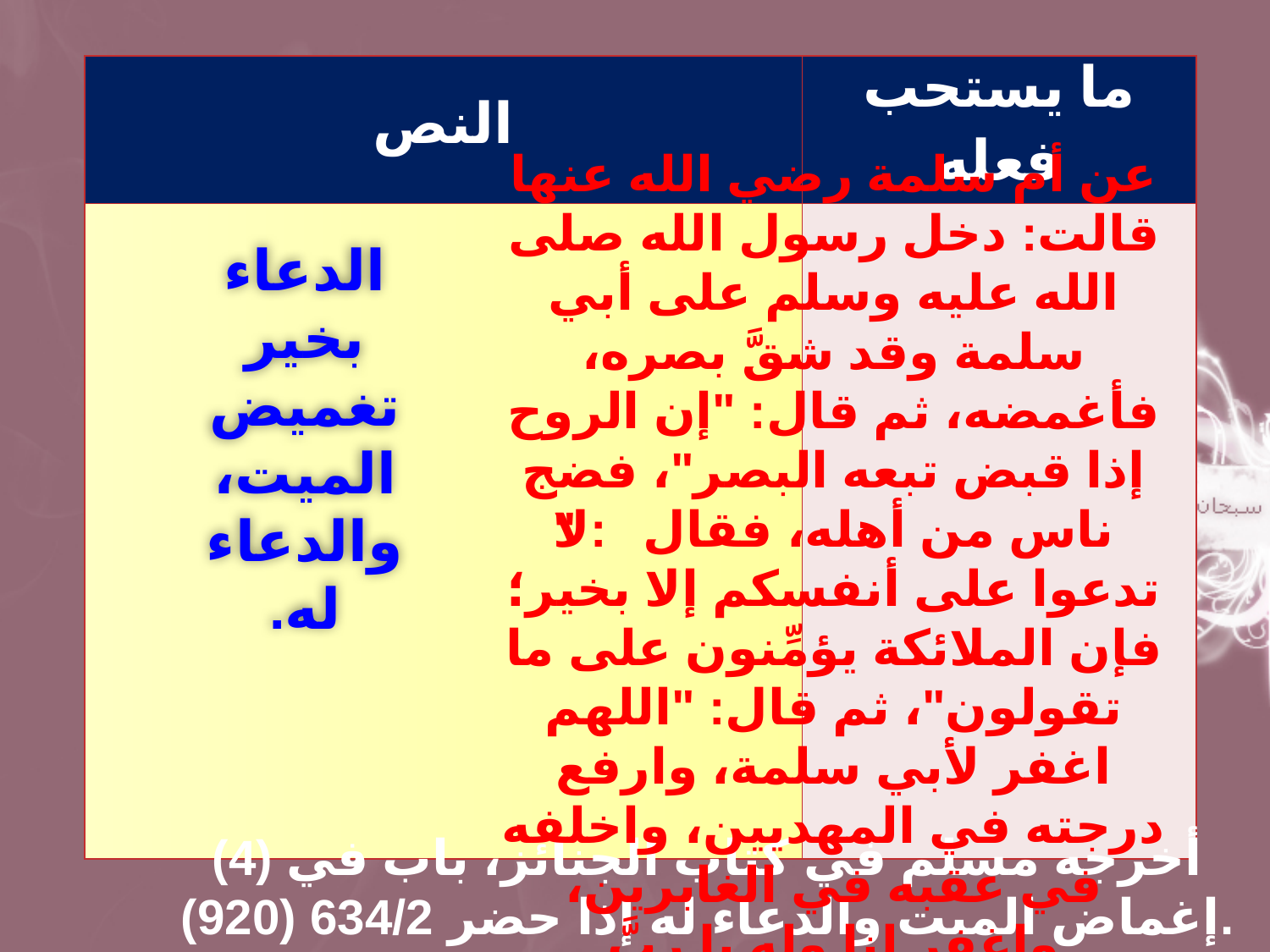

| النص | ما يستحب فعله |
| --- | --- |
|  |  |
عن أم سلمة رضي الله عنها قالت: دخل رسول الله صلى الله عليه وسلم على أبي سلمة وقد شقَّ بصره، فأغمضه، ثم قال: "إن الروح إذا قبض تبعه البصر"، فضج ناس من أهله، فقال: "لا تدعوا على أنفسكم إلا بخير؛ فإن الملائكة يؤمِّنون على ما تقولون"، ثم قال: "اللهم اغفر لأبي سلمة، وارفع درجته في المهديين، واخلفه في عقبه في الغابرين، واغفر لنا وله يا ربَّ العالمين، وأفسحَّ له في قبره، ونوِّر له فيه "(4).
الدعاء بخير تغميض الميت، والدعاء له.
(4) أخرجه مسلم في كتاب الجنائز، باب في إغماض الميت والدعاء له إذا حضر 634/2 (920).